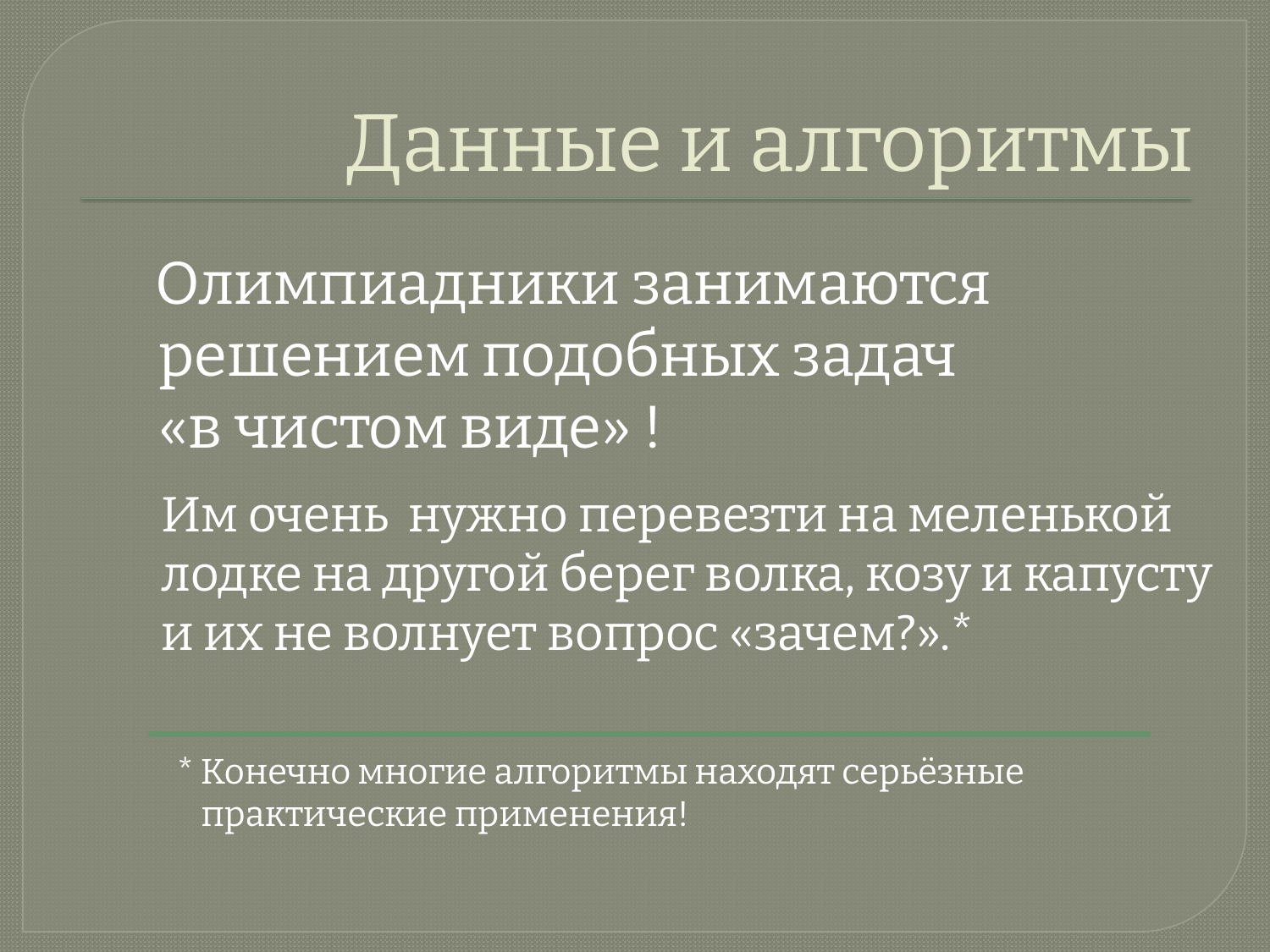

# Данные и алгоритмы
Олимпиадники занимаются решением подобных задач
«в чистом виде» !

Им очень  нужно перевезти на меленькой  лодке на другой берег волка, козу и капусту и их не волнует вопрос «зачем?».*

* Конечно многие алгоритмы находят серьёзные практические применения!